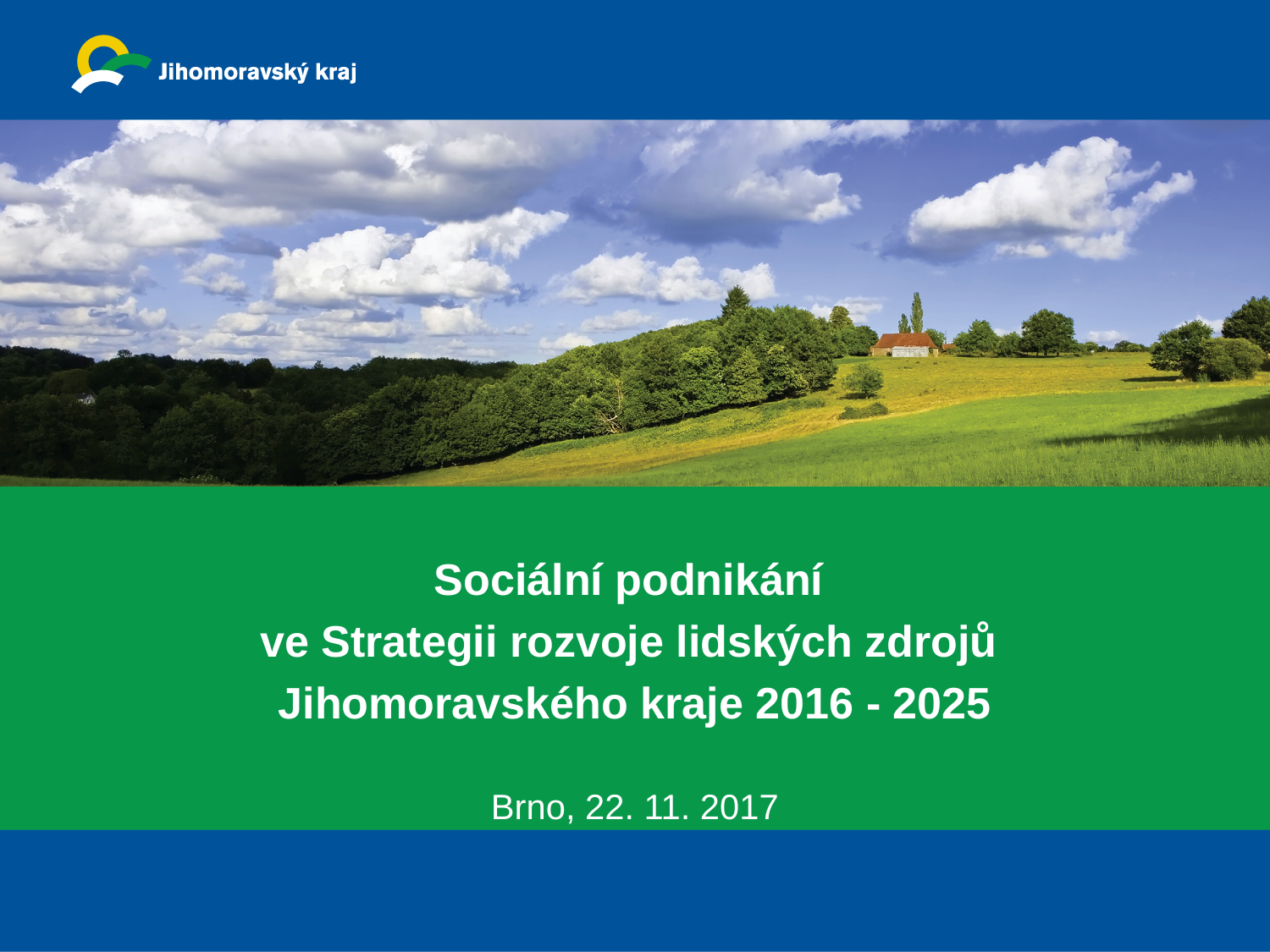

Sociální podnikání
ve Strategii rozvoje lidských zdrojů
Jihomoravského kraje 2016 - 2025

Brno, 22. 11. 2017